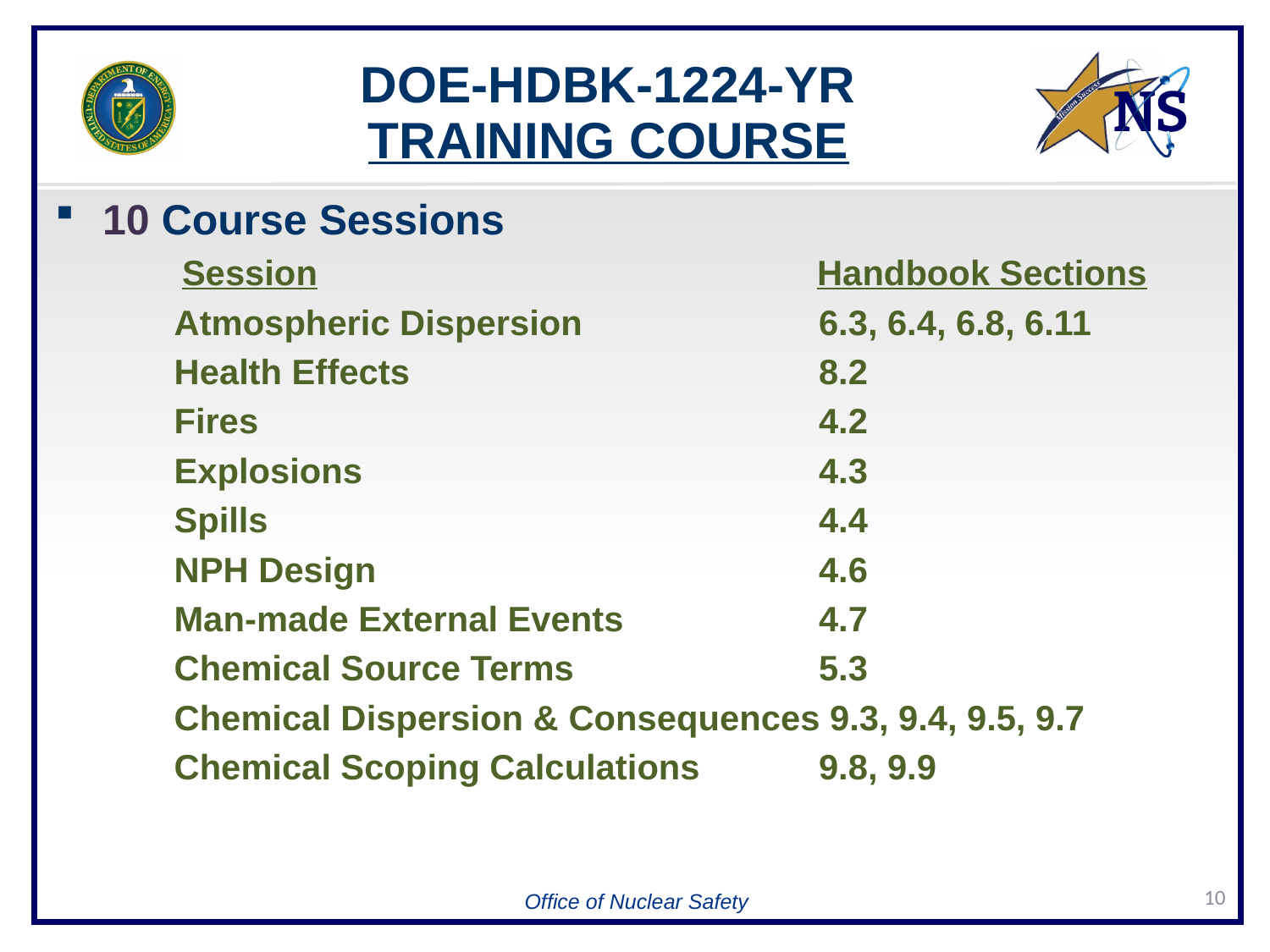

DOE-HDBK-1224-YR
TRAINING COURSE
10 Course Sessions
	Session				Handbook Sections
Atmospheric Dispersion		 6.3, 6.4, 6.8, 6.11
Health Effects				 8.2
Fires					 4.2
Explosions				 4.3
Spills					 4.4
NPH Design 				 4.6
Man-made External Events		 4.7
Chemical Source Terms		 5.3
Chemical Dispersion & Consequences 9.3, 9.4, 9.5, 9.7
Chemical Scoping Calculations	 9.8, 9.9

10